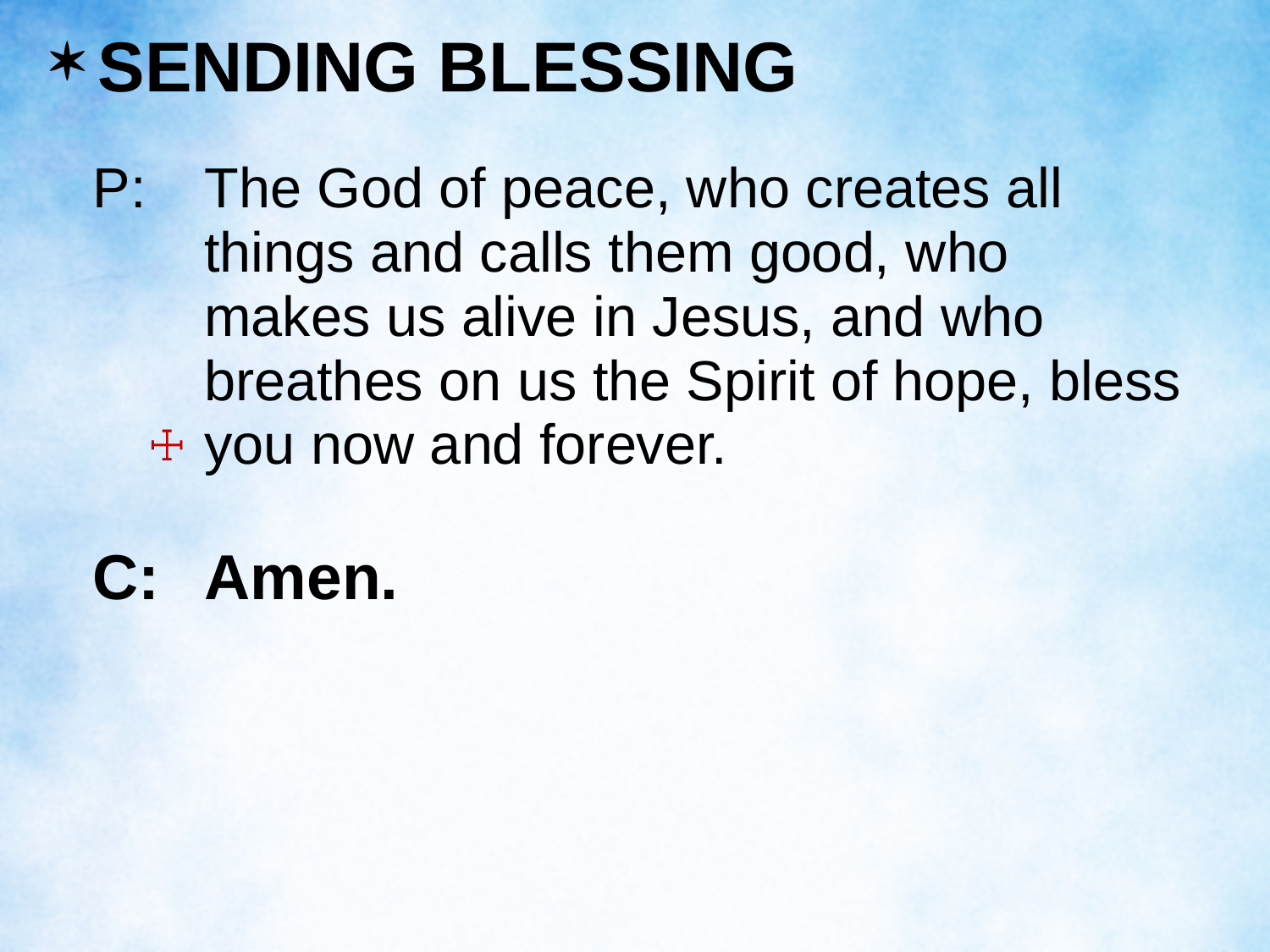

SENDING BLESSING
P:	The God of peace, who creates all things and calls them good, who makes us alive in Jesus, and who breathes on us the Spirit of hope, bless you now and forever.

C:	Amen.
☩